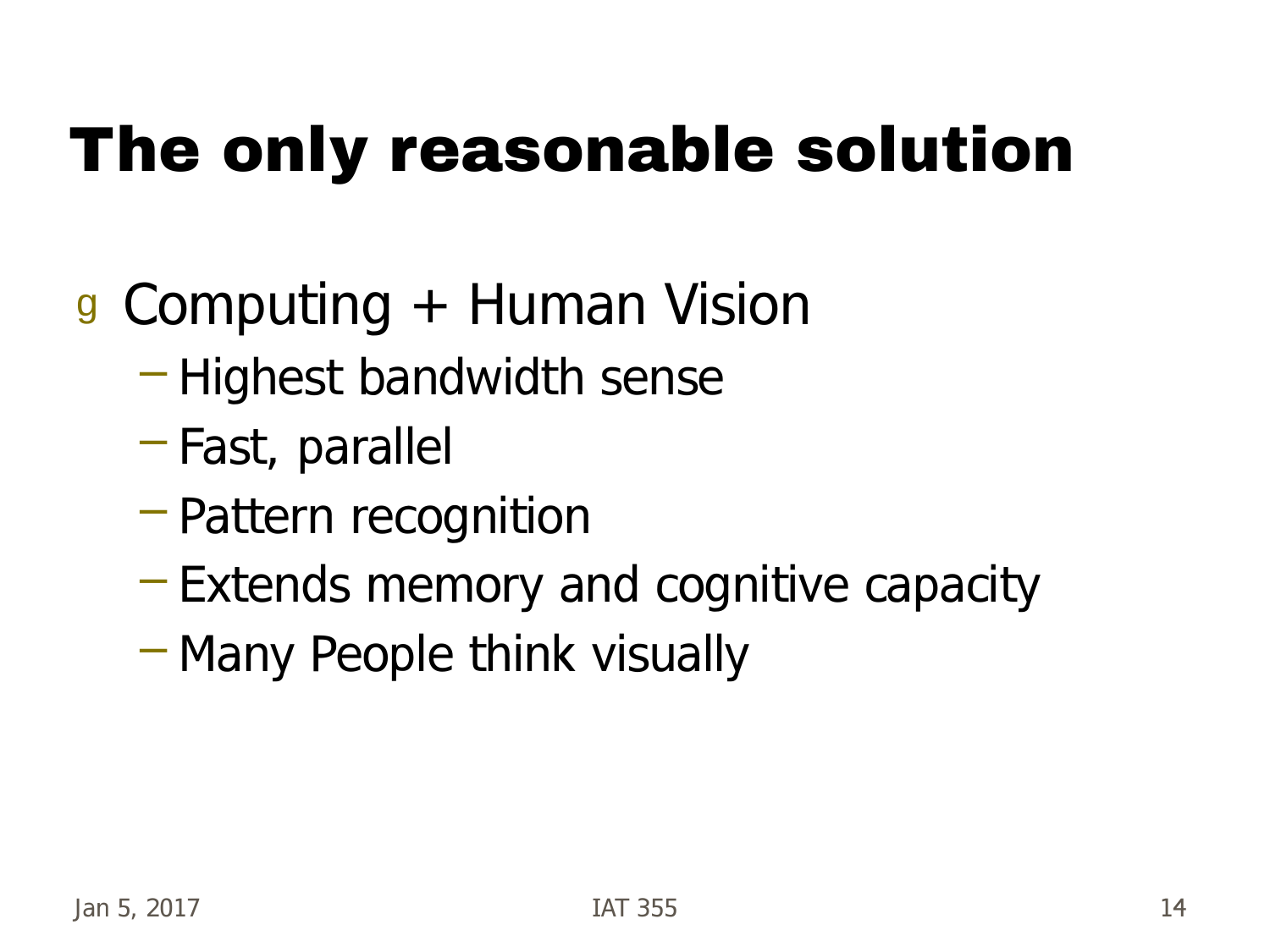

# The only reasonable solution
Computing + Human Vision
Highest bandwidth sense
Fast, parallel
Pattern recognition
Extends memory and cognitive capacity
Many People think visually
Jan 5, 2017
IAT 355
14